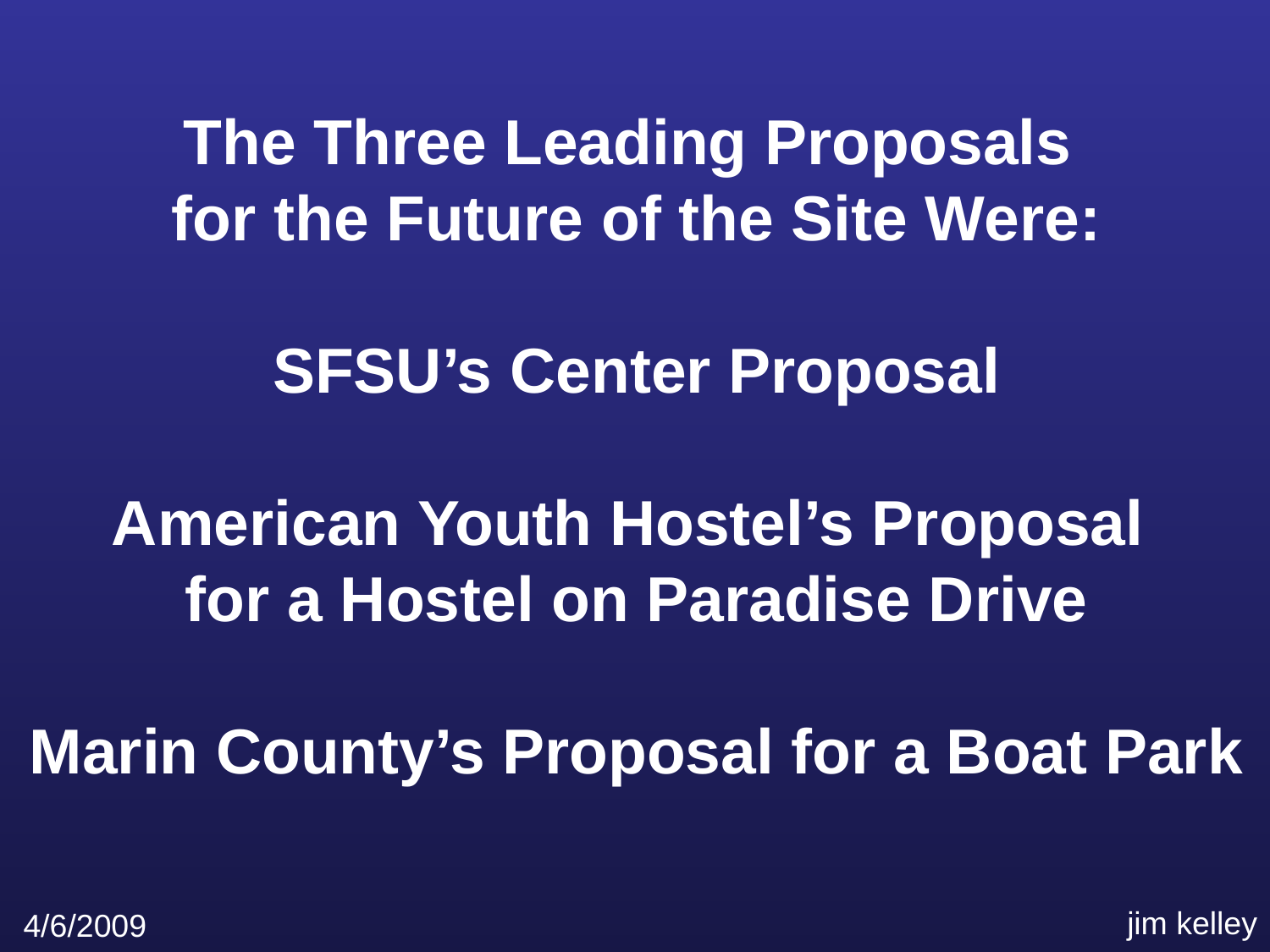

The Three Leading Proposals
for the Future of the Site Were:

SFSU’s Center Proposal

American Youth Hostel’s Proposal
for a Hostel on Paradise Drive

Marin County’s Proposal for a Boat Park
jim kelley
4/6/2009